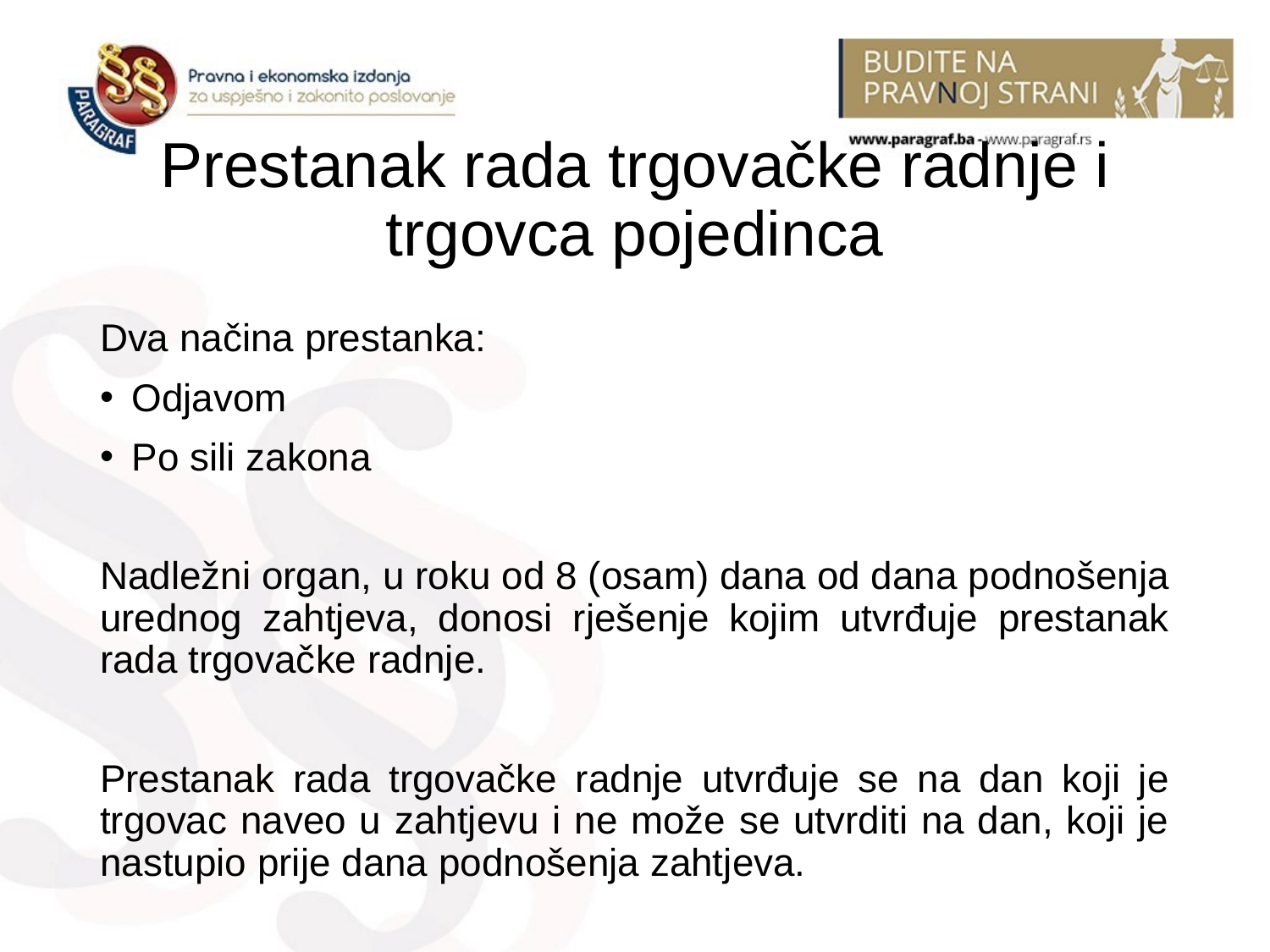

# Prestanak rada trgovačke radnje i trgovca pojedinca
Dva načina prestanka:
Odjavom
Po sili zakona

Nadležni organ, u roku od 8 (osam) dana od dana podnošenja urednog zahtjeva, donosi rješenje kojim utvrđuje prestanak rada trgovačke radnje.

Prestanak rada trgovačke radnje utvrđuje se na dan koji je trgovac naveo u zahtjevu i ne može se utvrditi na dan, koji je nastupio prije dana podnošenja zahtjeva.